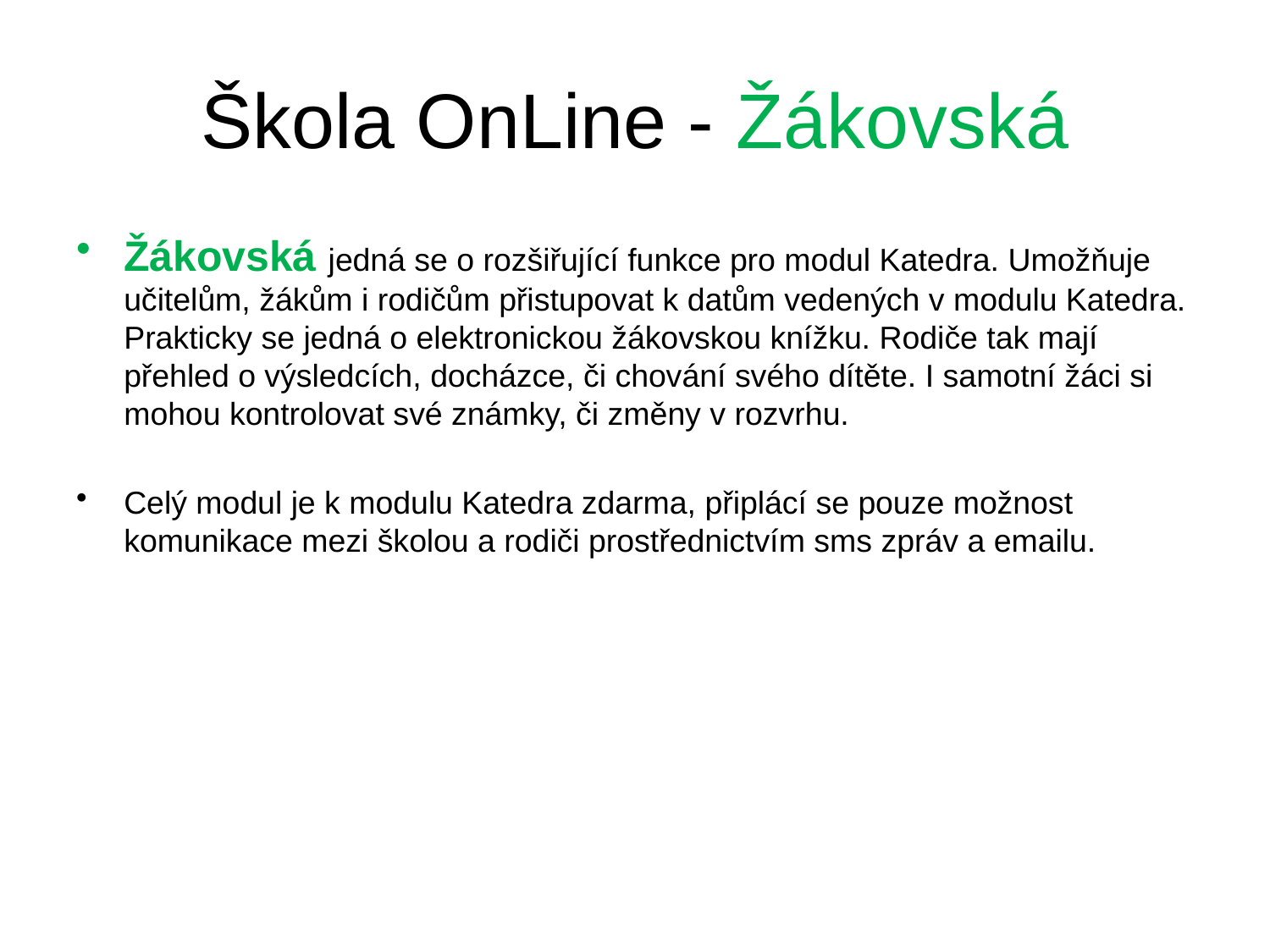

# Škola OnLine - Žákovská
Žákovská jedná se o rozšiřující funkce pro modul Katedra. Umožňuje učitelům, žákům i rodičům přistupovat k datům vedených v modulu Katedra. Prakticky se jedná o elektronickou žákovskou knížku. Rodiče tak mají přehled o výsledcích, docházce, či chování svého dítěte. I samotní žáci si mohou kontrolovat své známky, či změny v rozvrhu.

Celý modul je k modulu Katedra zdarma, připlácí se pouze možnost komunikace mezi školou a rodiči prostřednictvím sms zpráv a emailu.